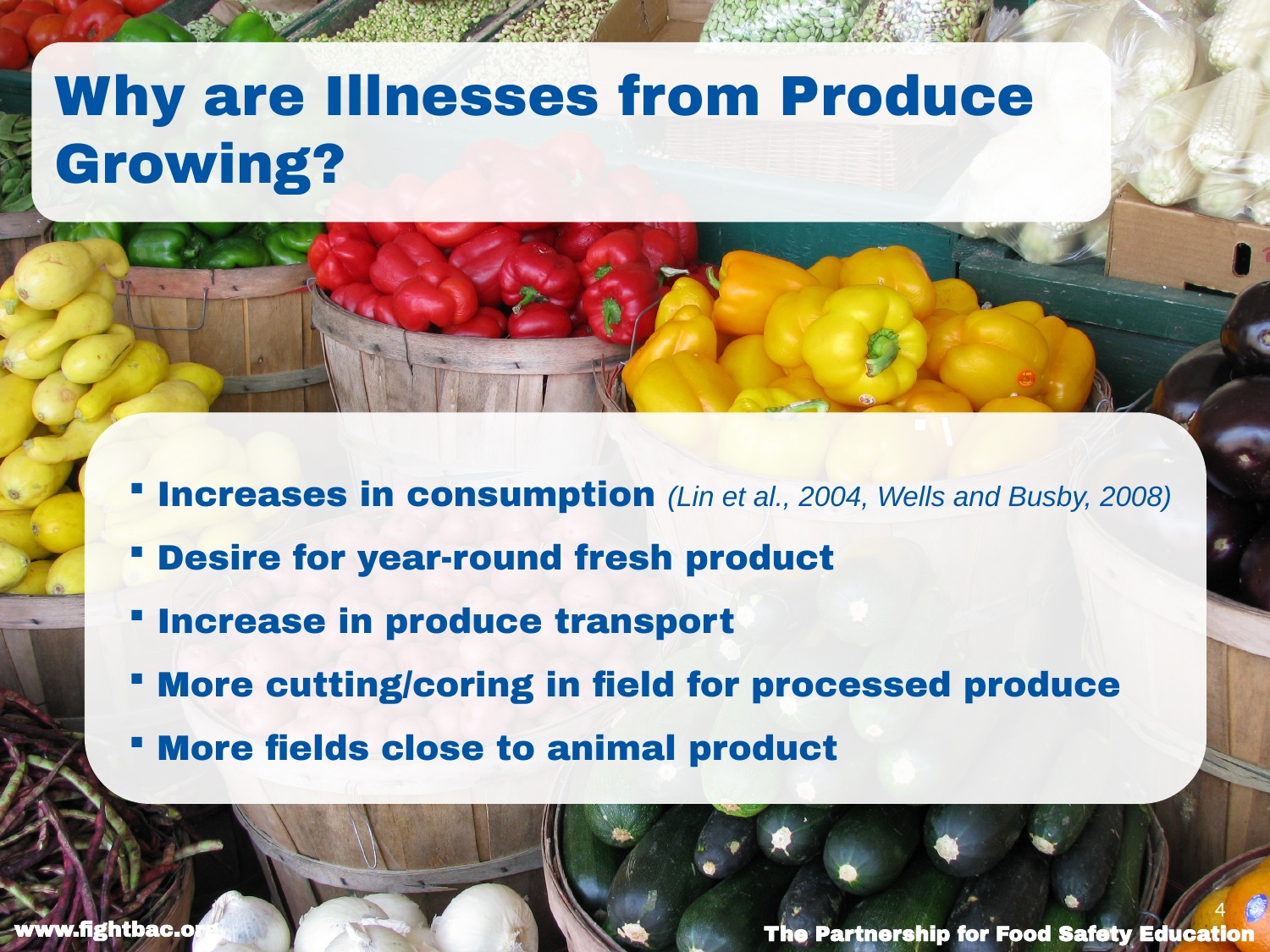

Why are Illnesses from Produce Growing?
\
 Increases in consumption (Lin et al., 2004, Wells and Busby, 2008)
 Desire for year-round fresh product
 Increase in produce transport
 More cutting/coring in field for processed produce
 More fields close to animal product

4
www.fightbac.org
The Partnership for Food Safety Education